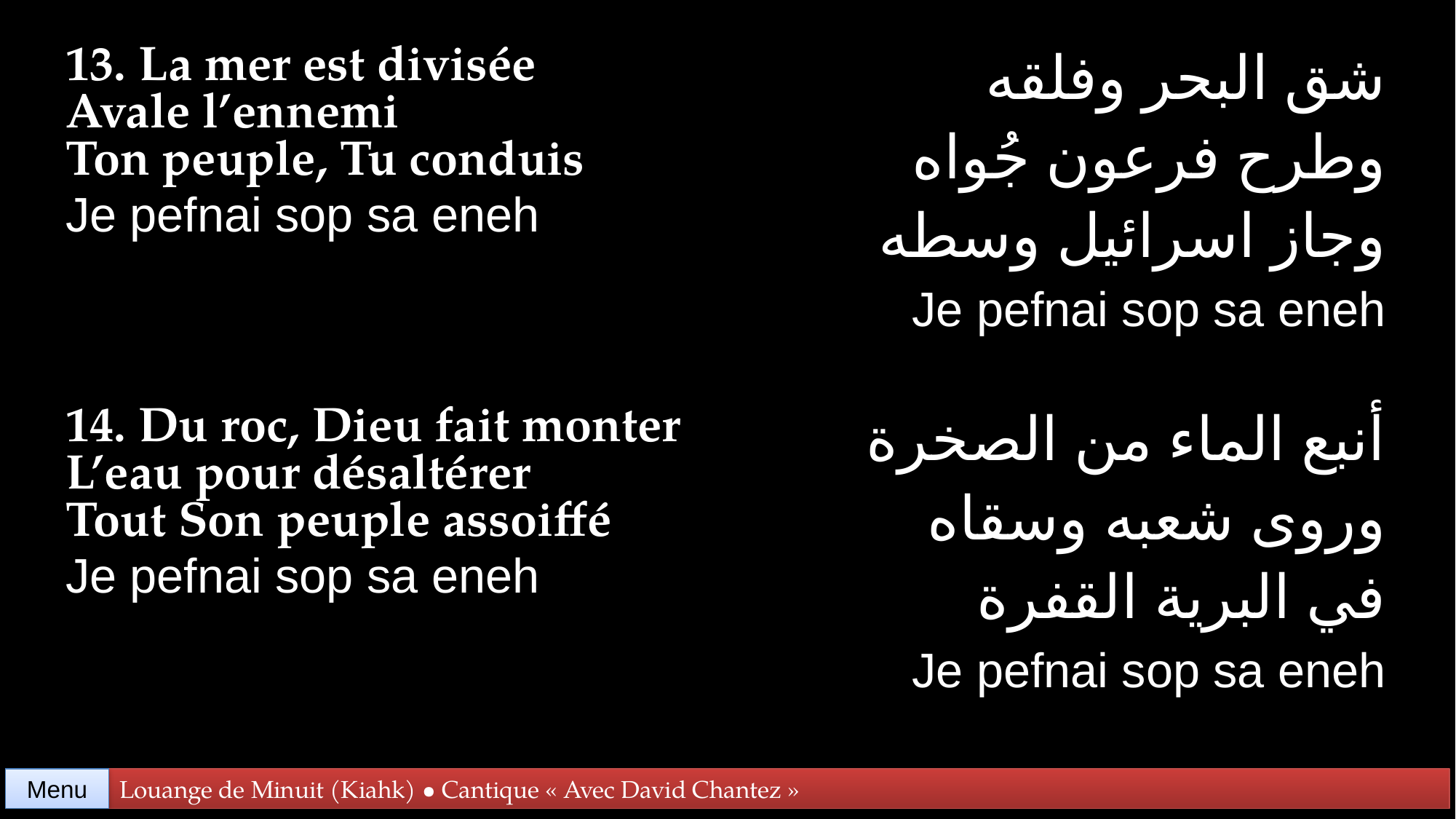

| 13. La mer est divisée Avale l’ennemi Ton peuple, Tu conduis Je pefnai sop sa eneh | شق البحر وفلقه وطرح فرعون جُواه وجاز اسرائيل وسطه Je pefnai sop sa eneh |
| --- | --- |
| 14. Du roc, Dieu fait monter L’eau pour désaltérer Tout Son peuple assoiffé Je pefnai sop sa eneh | أنبع الماء من الصخرة وروى شعبه وسقاه في البرية القفرة Je pefnai sop sa eneh |
Menu
Louange de Minuit (Kiahk) • Cantique « Avec David Chantez »